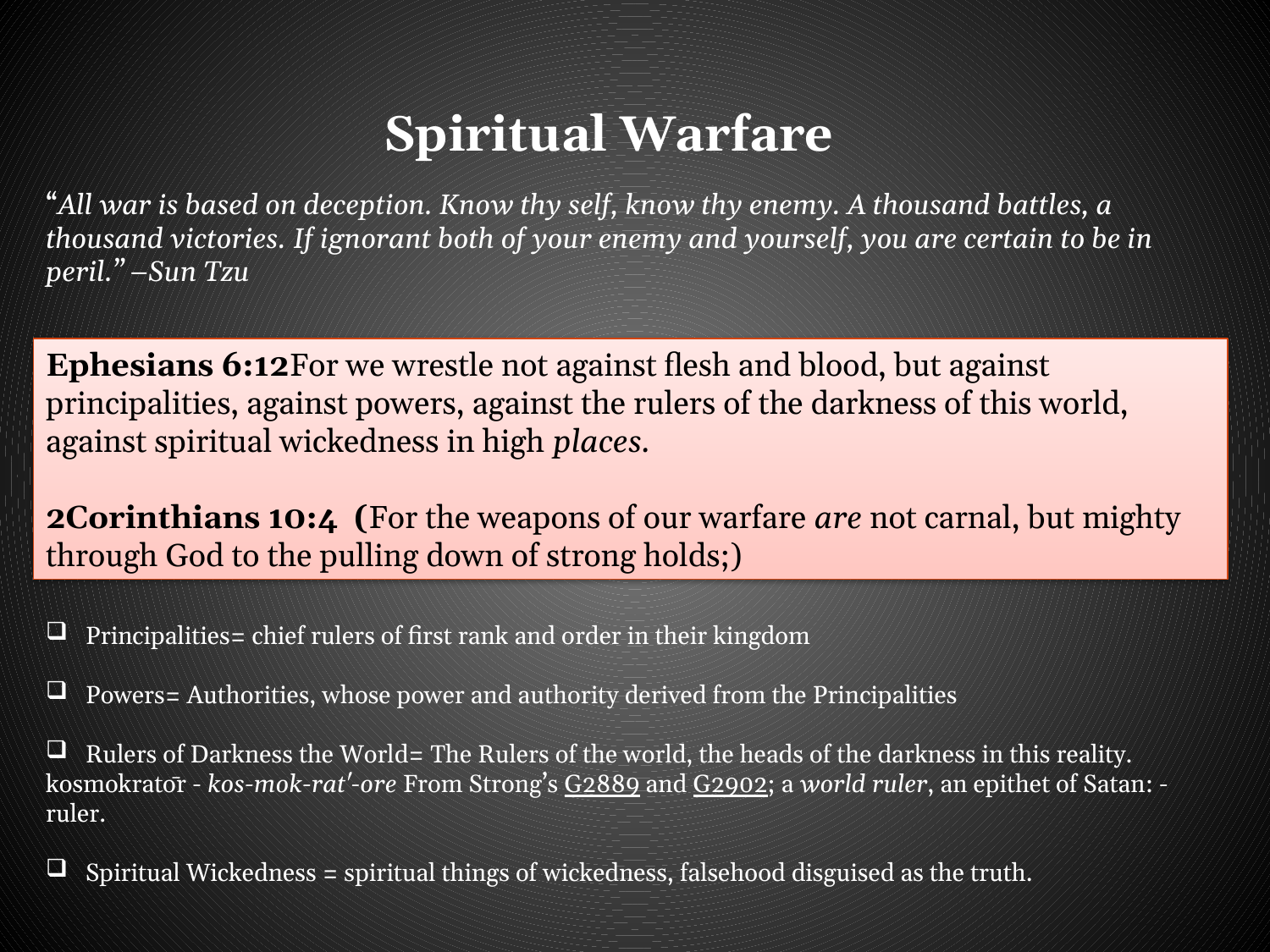

Spiritual Warfare
“All war is based on deception. Know thy self, know thy enemy. A thousand battles, a thousand victories. If ignorant both of your enemy and yourself, you are certain to be in peril.” –Sun Tzu
Ephesians 6:12For we wrestle not against flesh and blood, but against principalities, against powers, against the rulers of the darkness of this world, against spiritual wickedness in high places.

2Corinthians 10:4  (For the weapons of our warfare are not carnal, but mighty
through God to the pulling down of strong holds;)
Principalities= chief rulers of first rank and order in their kingdom

Powers= Authorities, whose power and authority derived from the Principalities

Rulers of Darkness the World= The Rulers of the world, the heads of the darkness in this reality.
kosmokratōr - kos-mok-rat'-ore From Strong’s G2889 and G2902; a world ruler, an epithet of Satan: - ruler.

Spiritual Wickedness = spiritual things of wickedness, falsehood disguised as the truth.